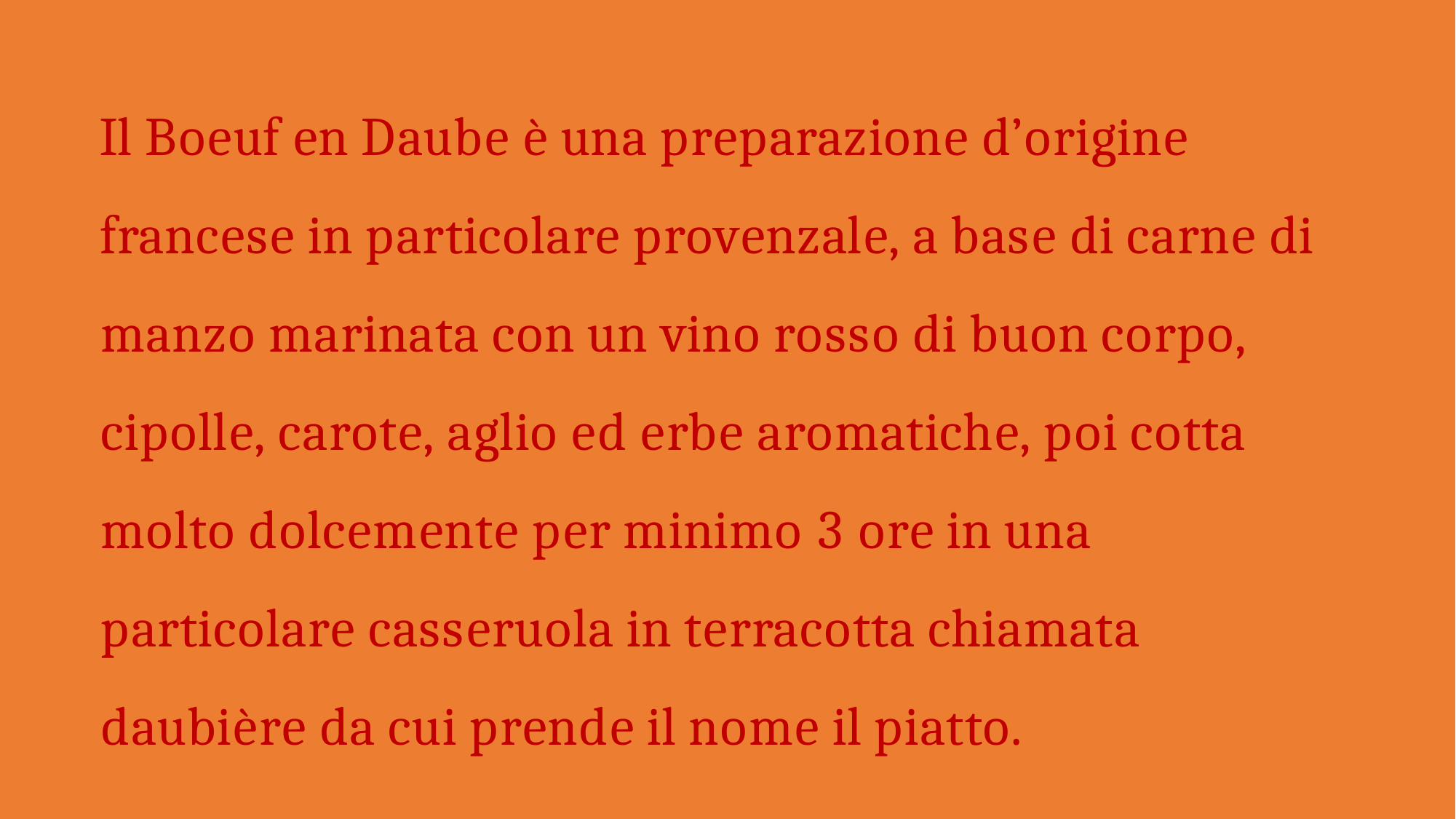

Il Boeuf en Daube è una preparazione d’origine francese in particolare provenzale, a base di carne di manzo marinata con un vino rosso di buon corpo, cipolle, carote, aglio ed erbe aromatiche, poi cotta molto dolcemente per minimo 3 ore in una particolare casseruola in terracotta chiamata daubière da cui prende il nome il piatto.